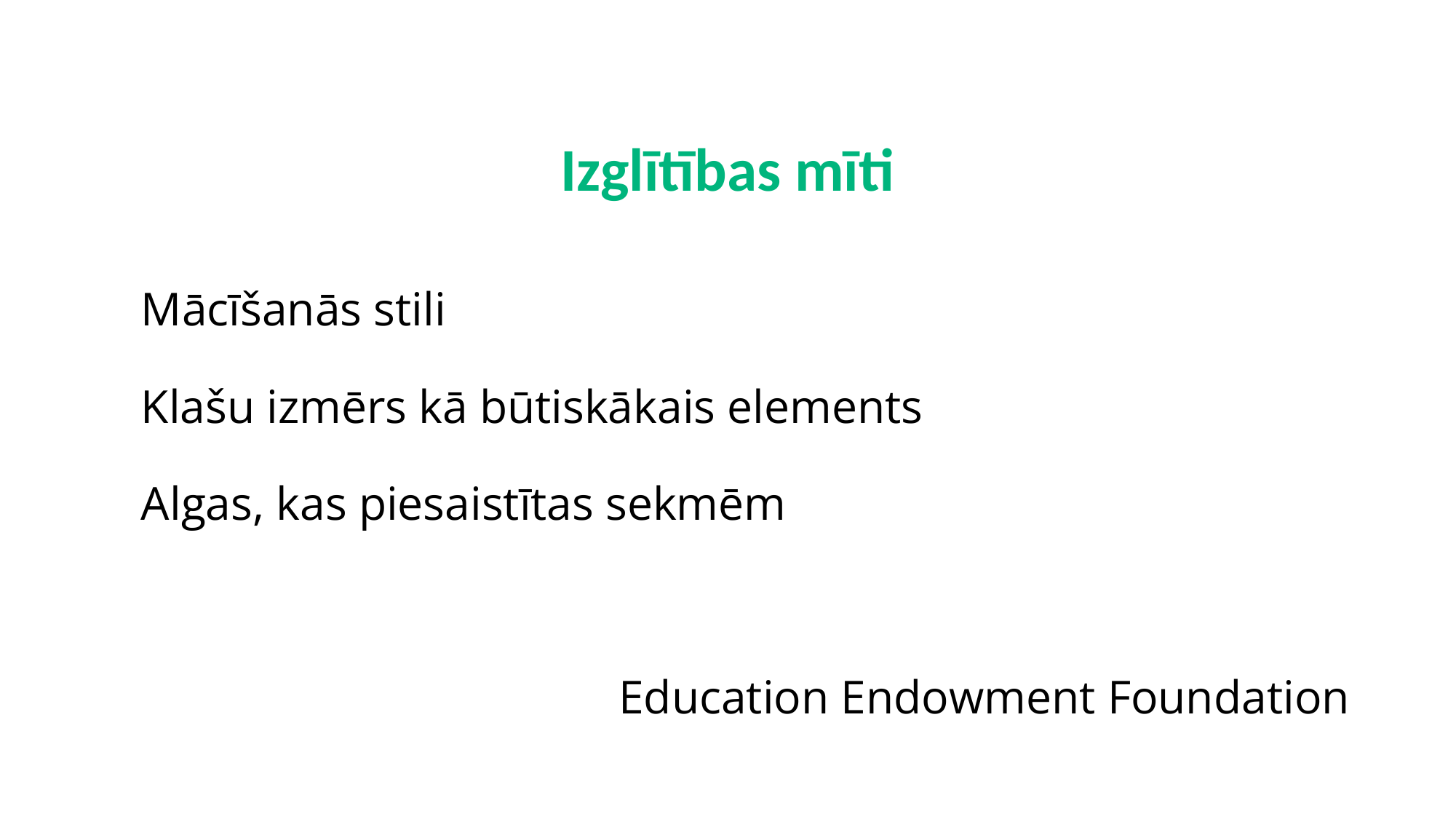

Izglītības mīti

Mācīšanās stili
Klašu izmērs kā būtiskākais elements
Algas, kas piesaistītas sekmēm

Education Endowment Foundation